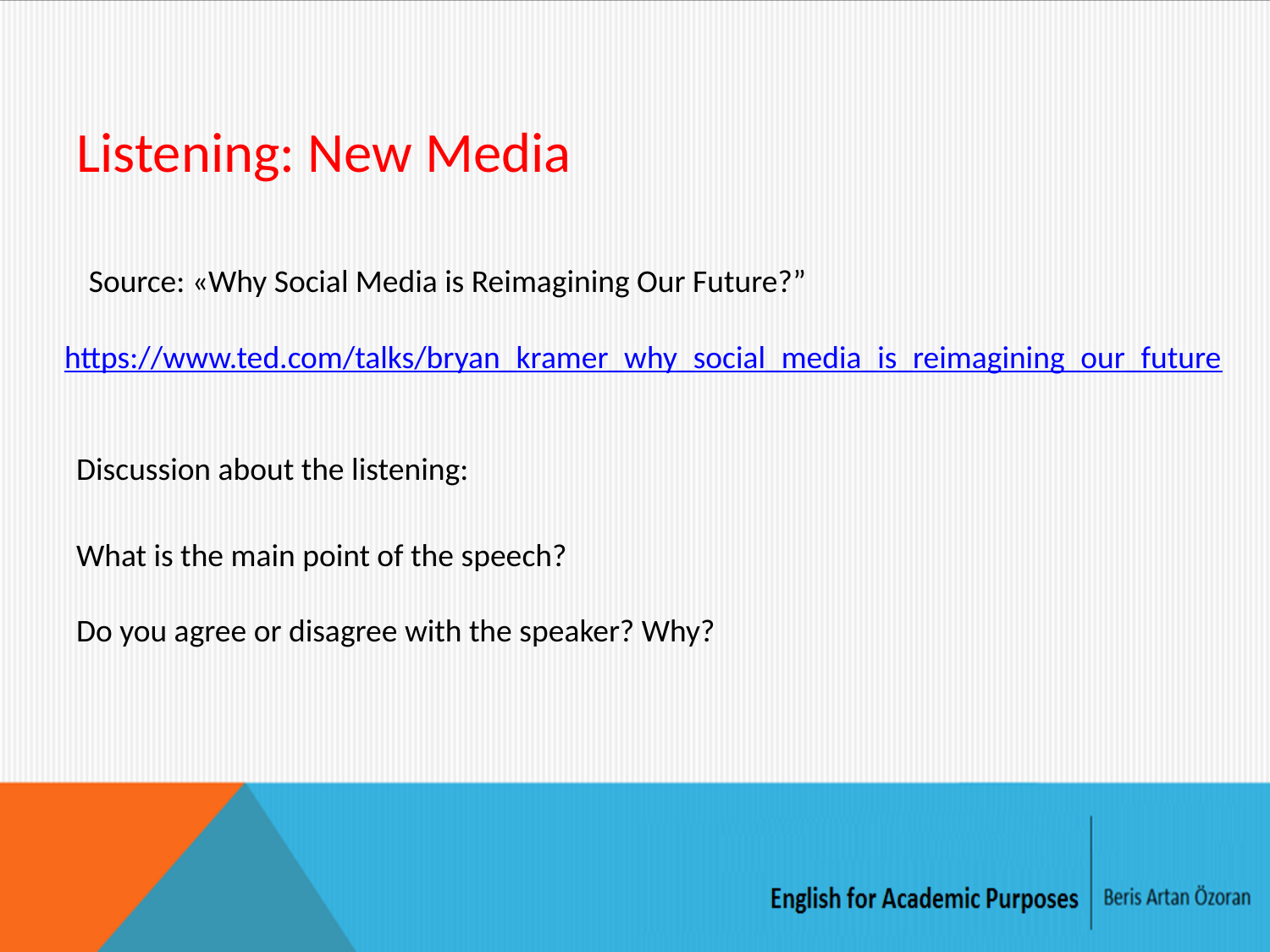

# Listening: New Media
Source: «Why Social Media is Reimagining Our Future?”
https://www.ted.com/talks/bryan_kramer_why_social_media_is_reimagining_our_future
Discussion about the listening:
What is the main point of the speech?
Do you agree or disagree with the speaker? Why?